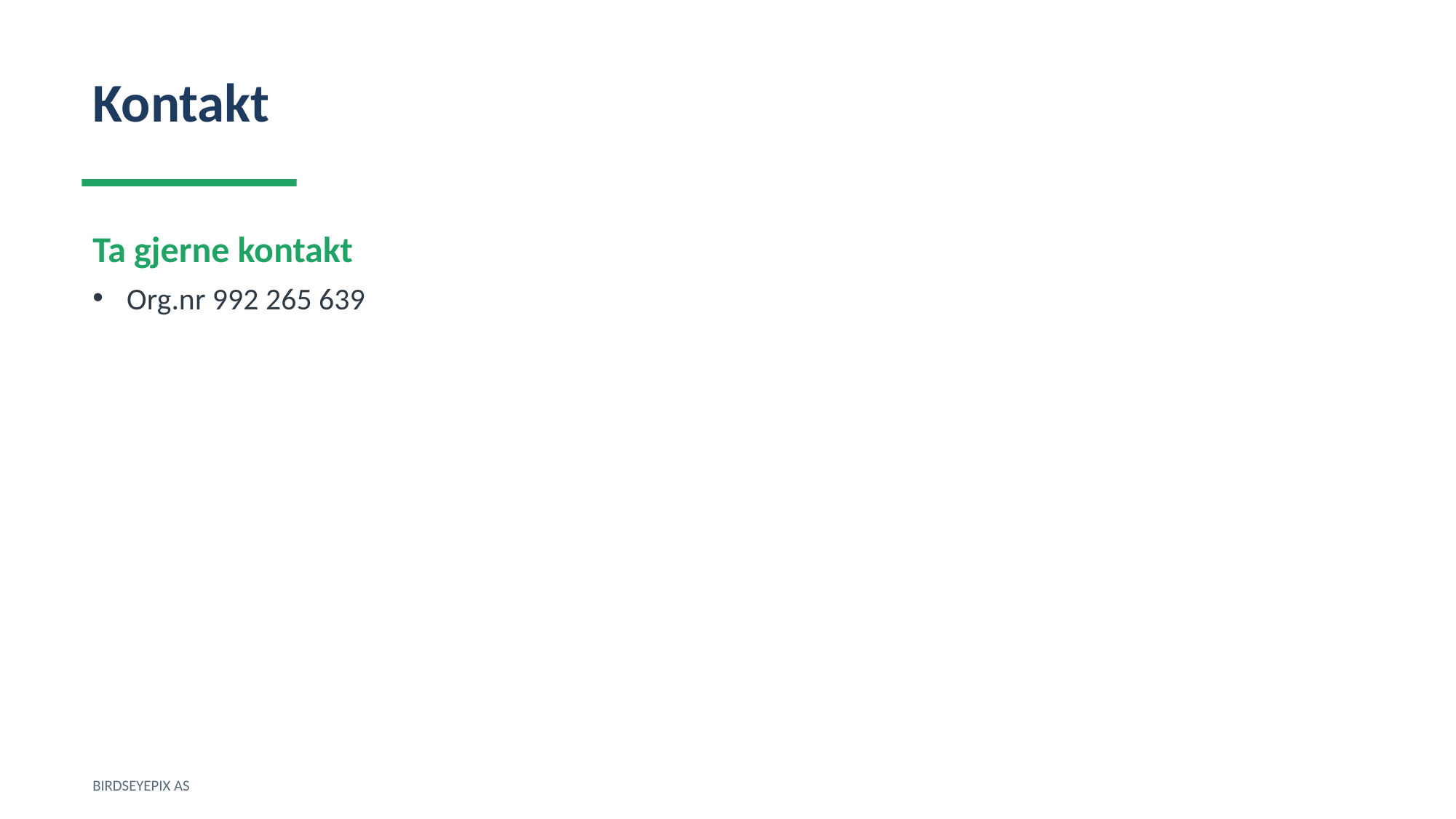

Kontakt

Ta gjerne kontakt
Org.nr 992 265 639
BIRDSEYEPIX AS